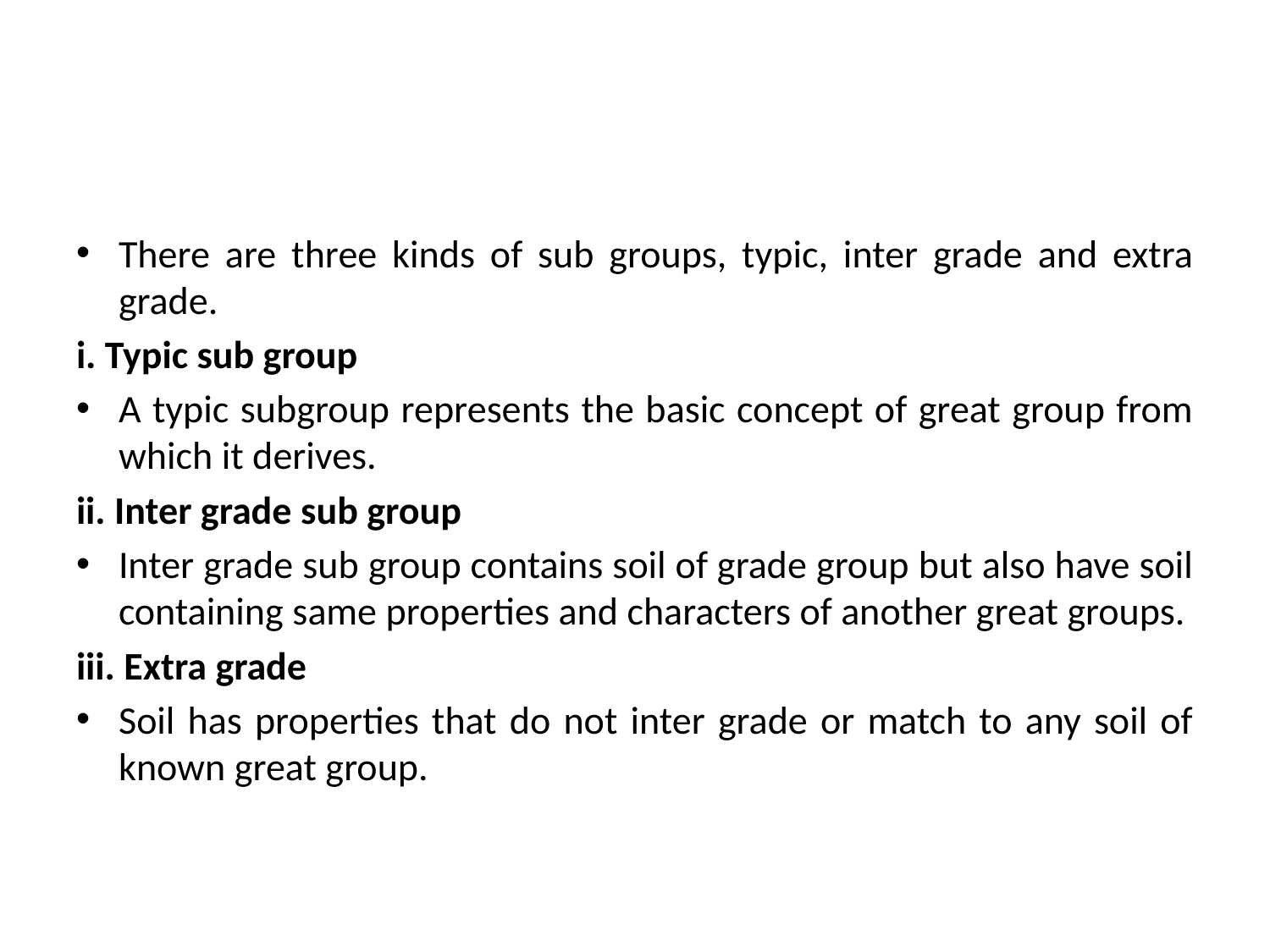

#
There are three kinds of sub groups, typic, inter grade and extra grade.
i. Typic sub group
A typic subgroup represents the basic concept of great group from which it derives.
ii. Inter grade sub group
Inter grade sub group contains soil of grade group but also have soil containing same properties and characters of another great groups.
iii. Extra grade
Soil has properties that do not inter grade or match to any soil of known great group.